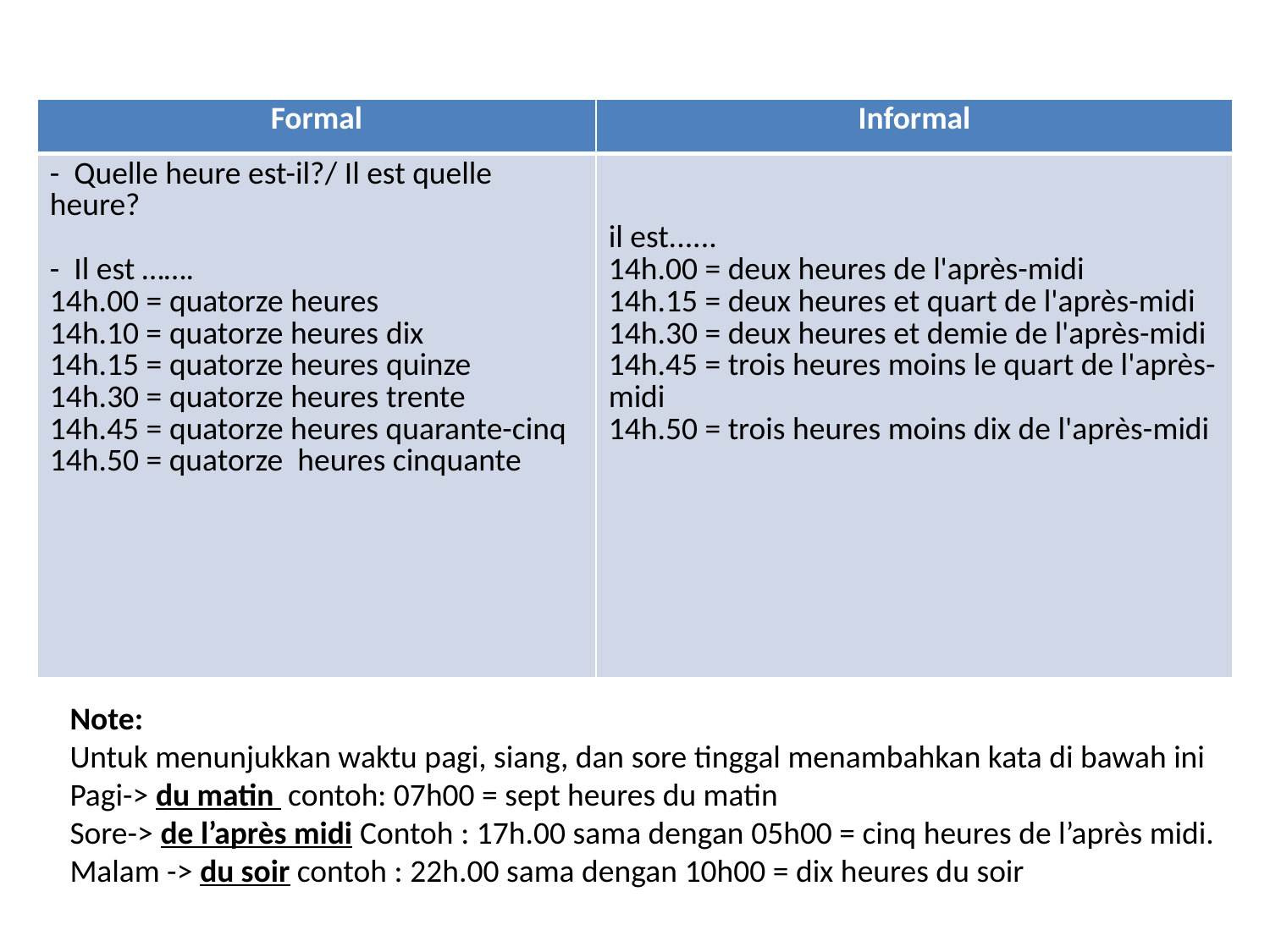

| Formal | Informal |
| --- | --- |
| - Quelle heure est-il?/ Il est quelle heure? - Il est ……. 14h.00 = quatorze heures 14h.10 = quatorze heures dix 14h.15 = quatorze heures quinze 14h.30 = quatorze heures trente 14h.45 = quatorze heures quarante-cinq 14h.50 = quatorze heures cinquante | il est...... 14h.00 = deux heures de l'après-midi 14h.15 = deux heures et quart de l'après-midi 14h.30 = deux heures et demie de l'après-midi 14h.45 = trois heures moins le quart de l'après-midi 14h.50 = trois heures moins dix de l'après-midi |
Note:
Untuk menunjukkan waktu pagi, siang, dan sore tinggal menambahkan kata di bawah ini
Pagi-> du matin  contoh: 07h00 = sept heures du matin
Sore-> de l’après midi Contoh : 17h.00 sama dengan 05h00 = cinq heures de l’après midi.
Malam -> du soir contoh : 22h.00 sama dengan 10h00 = dix heures du soir